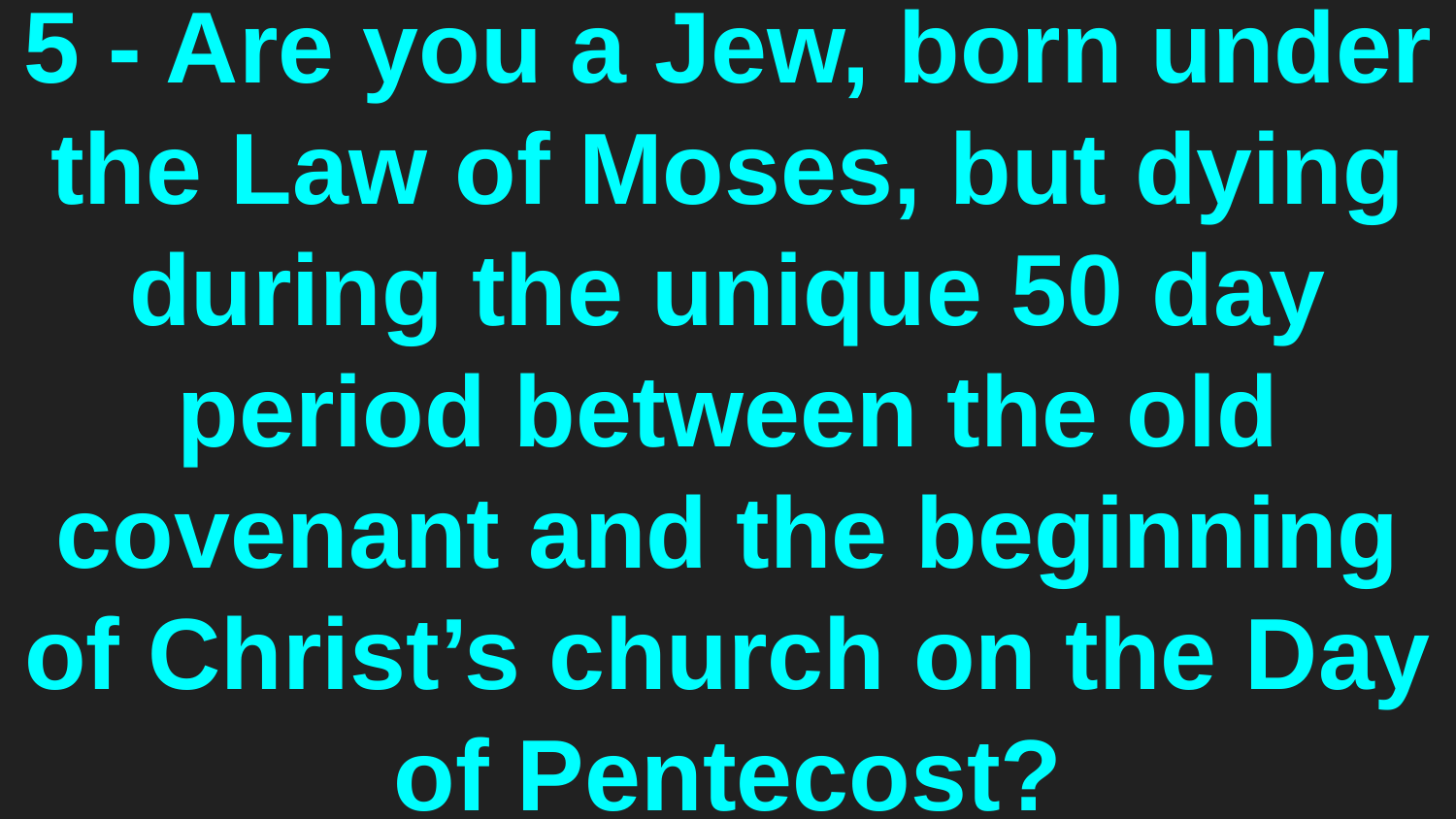

# 5 - Are you a Jew, born under the Law of Moses, but dying during the unique 50 day period between the old covenant and the beginning of Christ’s church on the Day of Pentecost?